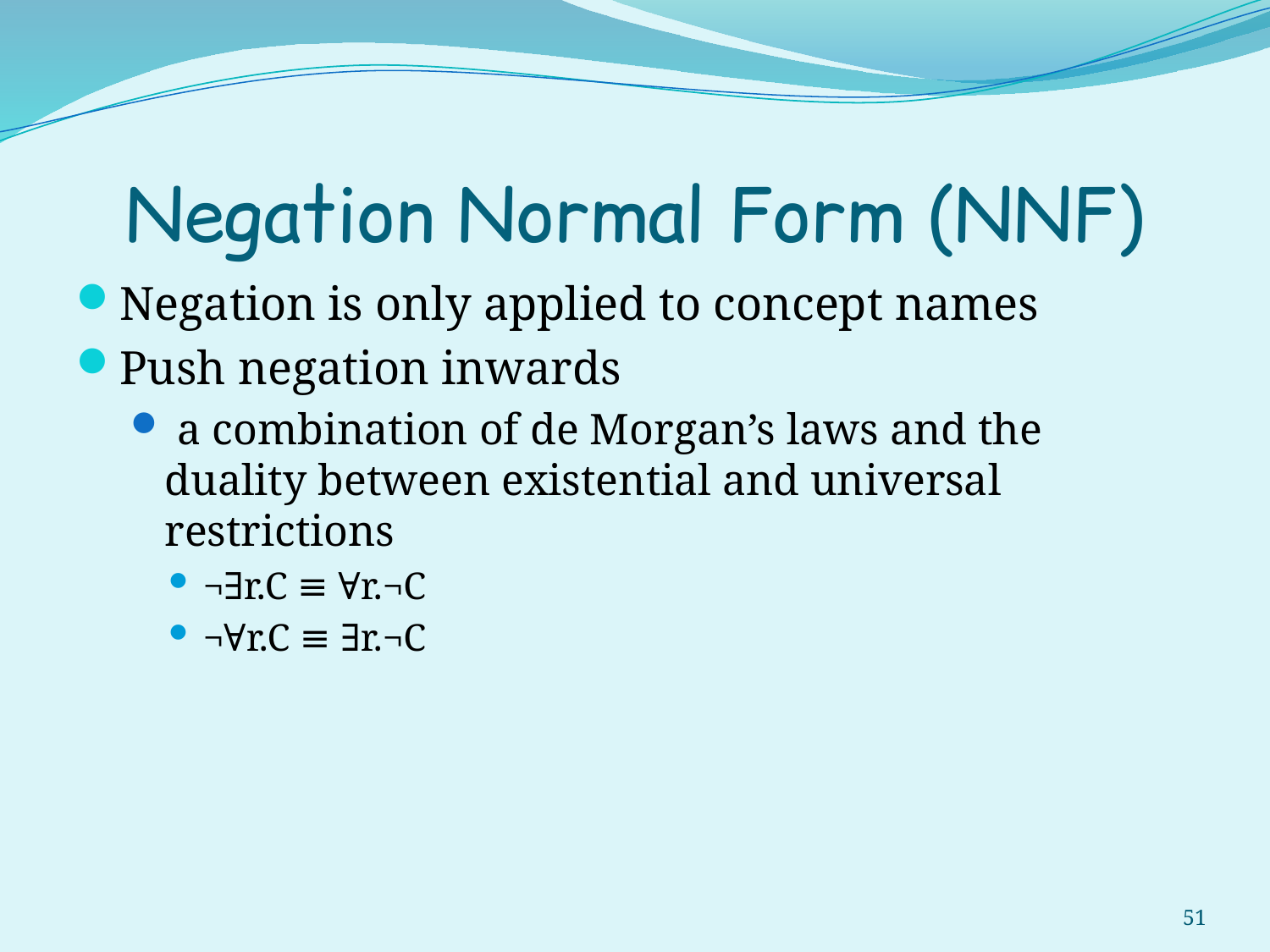

# Negation Normal Form (NNF)
Negation is only applied to concept names
Push negation inwards
 a combination of de Morgan’s laws and the duality between existential and universal restrictions
¬∃r.C ≡ ∀r.¬C
¬∀r.C ≡ ∃r.¬C
51